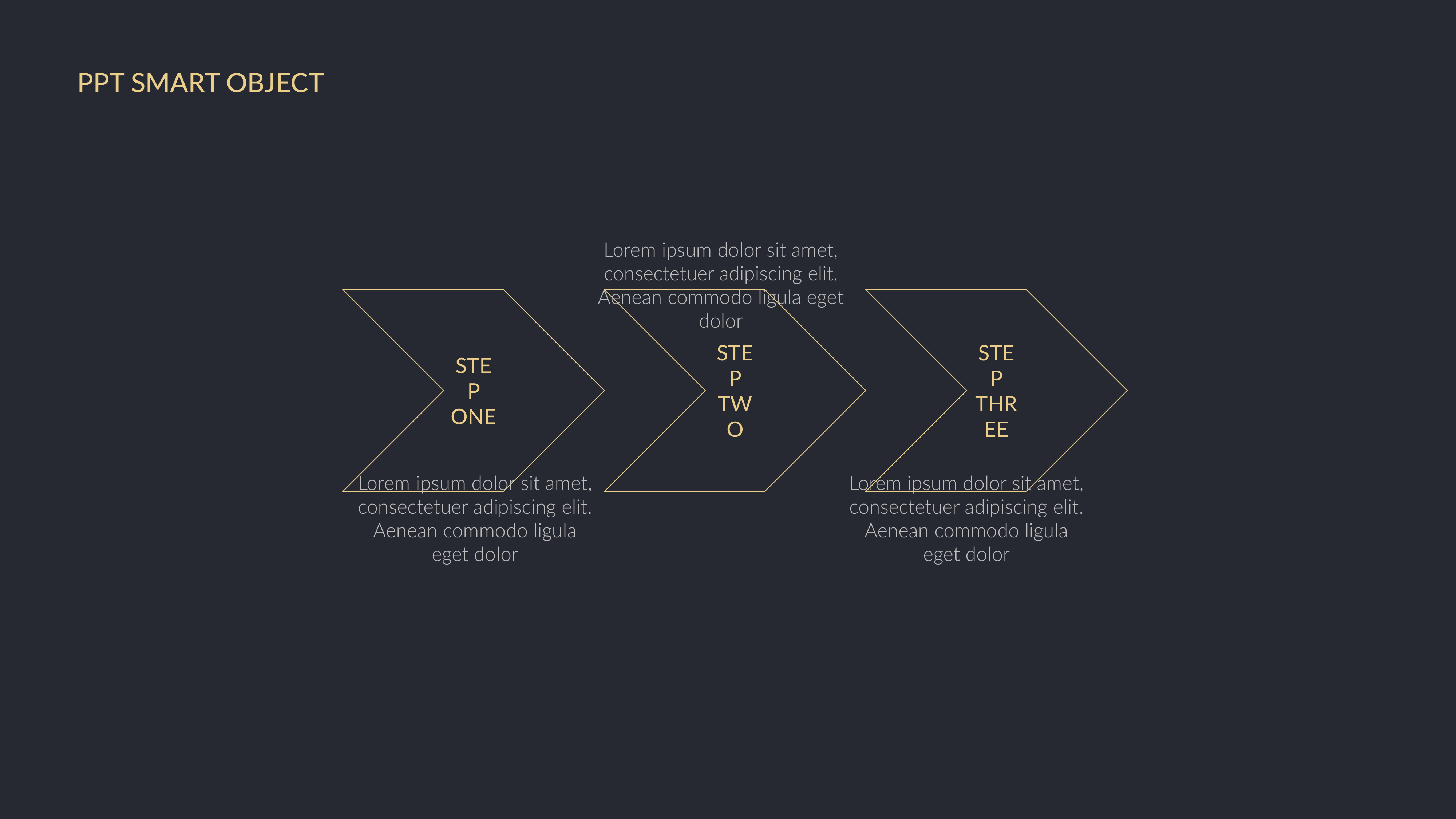

PPT SMART OBJECT
Lorem ipsum dolor sit amet, consectetuer adipiscing elit. Aenean commodo ligula eget dolor
STEP ONE
STEP THREE
STEP TWO
Lorem ipsum dolor sit amet, consectetuer adipiscing elit. Aenean commodo ligula eget dolor
Lorem ipsum dolor sit amet, consectetuer adipiscing elit. Aenean commodo ligula eget dolor